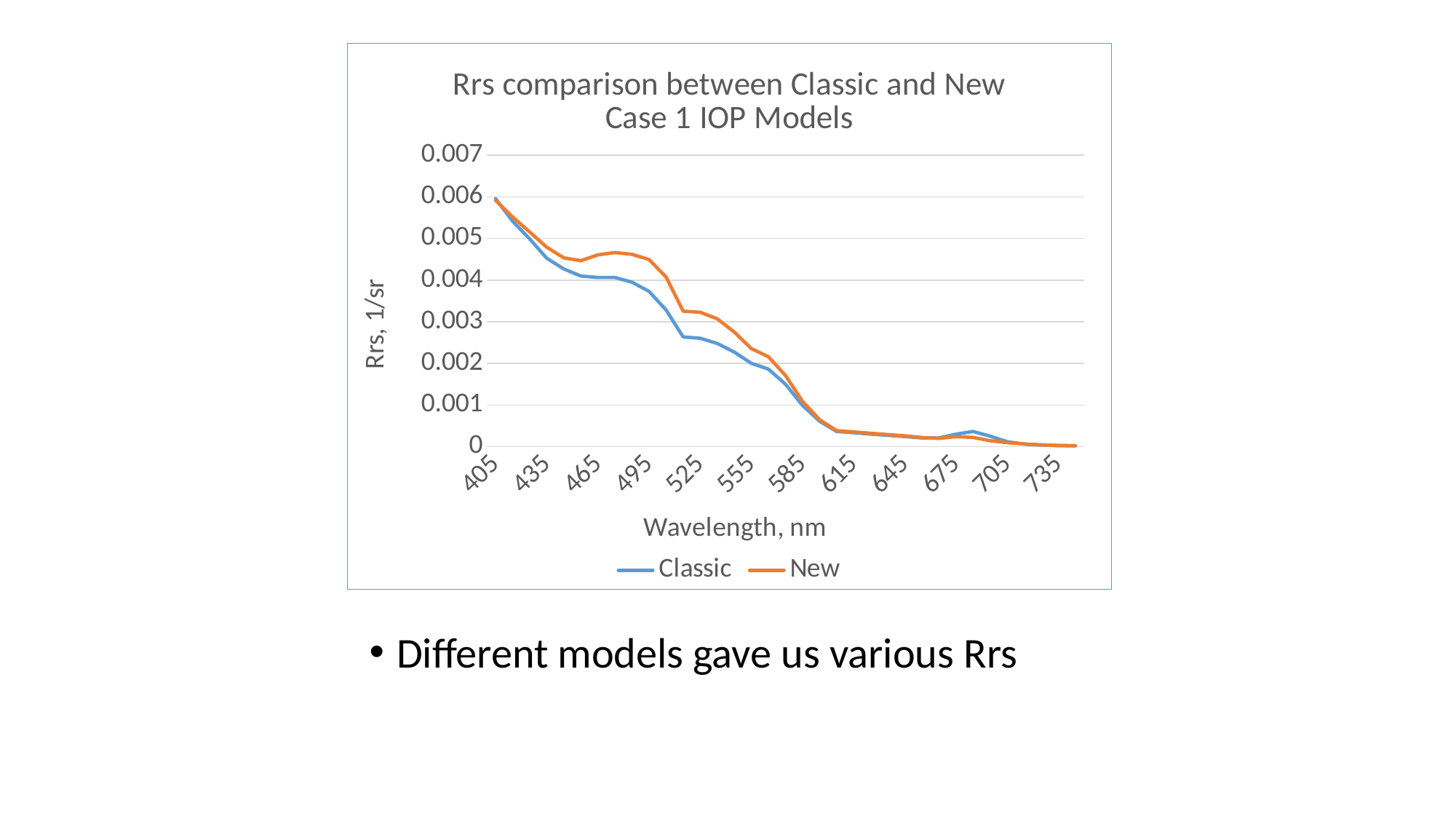

### Chart: Rrs comparison between Classic and New Case 1 IOP Models

| Category | Classic | New |
|---|---|---|
| 405 | 0.0059568 | 0.0059168 |
| 415 | 0.0054144 | 0.0055174 |
| 425 | 0.0049906 | 0.0051564 |
| 435 | 0.0045257 | 0.0047902 |
| 445 | 0.0042686 | 0.0045346 |
| 455 | 0.0040988 | 0.0044676 |
| 465 | 0.0040636 | 0.0046064 |
| 475 | 0.0040646 | 0.004662 |
| 485 | 0.0039502 | 0.004619 |
| 495 | 0.0037299 | 0.0044956 |
| 505 | 0.0032832 | 0.0040753 |
| 515 | 0.0026351 | 0.0032539 |
| 525 | 0.0026031 | 0.0032289 |
| 535 | 0.0024791 | 0.0030694 |
| 545 | 0.002272 | 0.0027518 |
| 555 | 0.0020008 | 0.0023556 |
| 565 | 0.0018625 | 0.0021601 |
| 575 | 0.0015005 | 0.0017096 |
| 585 | 0.0009911 | 0.001089 |
| 595 | 0.00061159 | 0.00064777 |
| 605 | 0.000365 | 0.00038356 |
| 615 | 0.00033597 | 0.0003543 |
| 625 | 0.00030228 | 0.00032107 |
| 635 | 0.00027185 | 0.00029086 |
| 645 | 0.00024288 | 0.00026 |
| 655 | 0.00020963 | 0.00022056 |
| 665 | 0.00020901 | 0.00019801 |
| 675 | 0.00029993 | 0.00024246 |
| 685 | 0.00036442 | 0.00022187 |
| 695 | 0.00025264 | 0.00014249 |
| 705 | 0.00011919 | 9.795e-05 |
| 715 | 6.2528e-05 | 6.4841e-05 |
| 725 | 3.9075e-05 | 4.2395e-05 |
| 735 | 2.5888e-05 | 2.8295e-05 |
| 745 | 2.1529e-05 | 2.367e-05 |
Different models gave us various Rrs